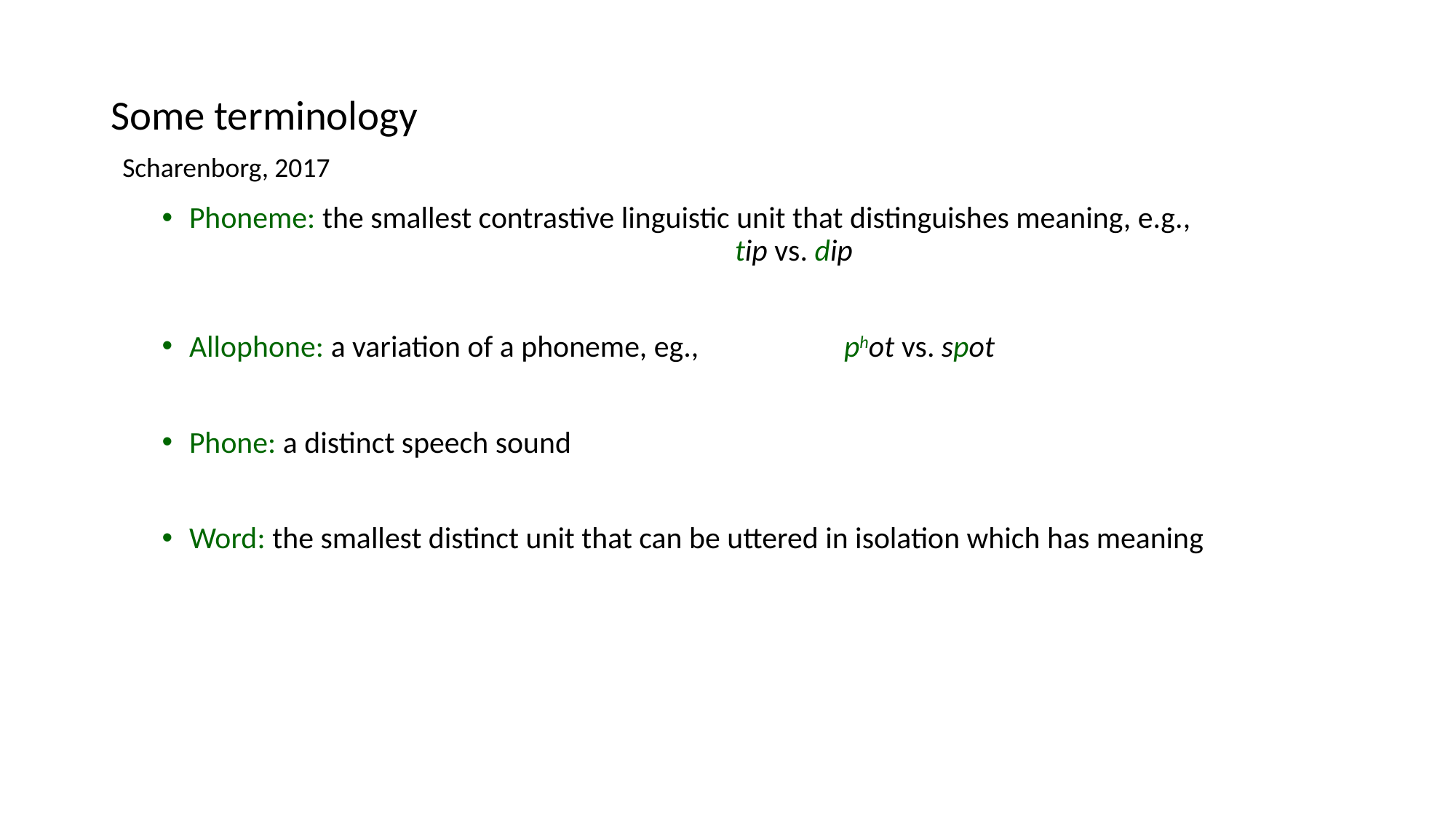

# Some terminology
Scharenborg, 2017

Phoneme: the smallest contrastive linguistic unit that distinguishes meaning, e.g.,    					 	tip vs. dip

Allophone: a variation of a phoneme, eg.,           	phot vs. spot

Phone: a distinct speech sound

Word: the smallest distinct unit that can be uttered in isolation which has meaning